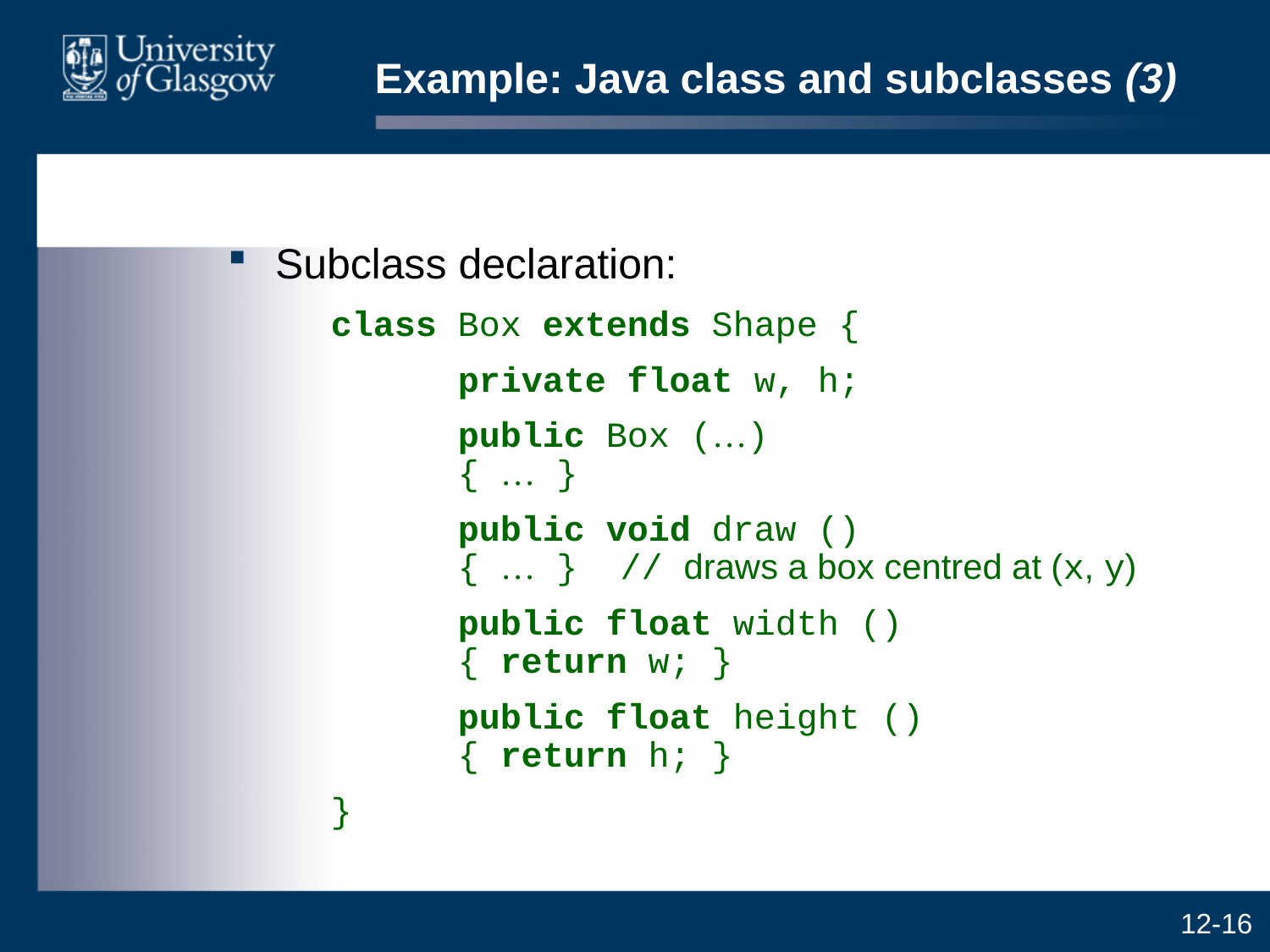

# Example: Java class and subclasses (3)
Subclass declaration:
	class Box extends Shape {
		private float w, h;
		public Box (…)
	{ … }
		public void draw ()
	{ … }  // draws a box centred at (x, y)
		public float width ()
	{ return w; }
		public float height ()
	{ return h; }
	}